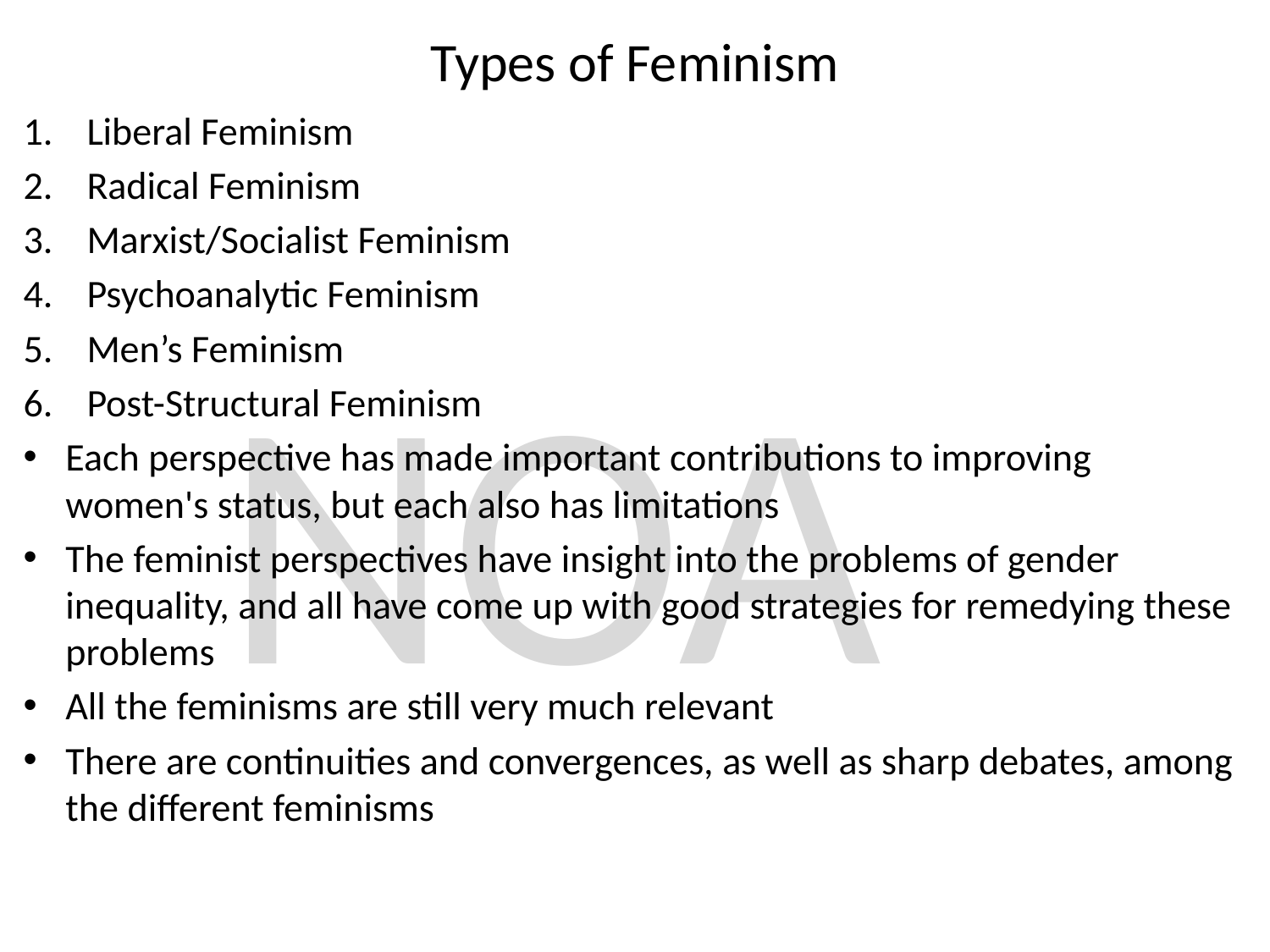

# Types of Feminism
Liberal Feminism
Radical Feminism
Marxist/Socialist Feminism
Psychoanalytic Feminism
Men’s Feminism
Post-Structural Feminism
Each perspective has made important contributions to improving women's status, but each also has limitations
The feminist perspectives have insight into the problems of gender inequality, and all have come up with good strategies for remedying these problems
All the feminisms are still very much relevant
There are continuities and convergences, as well as sharp debates, among the different feminisms